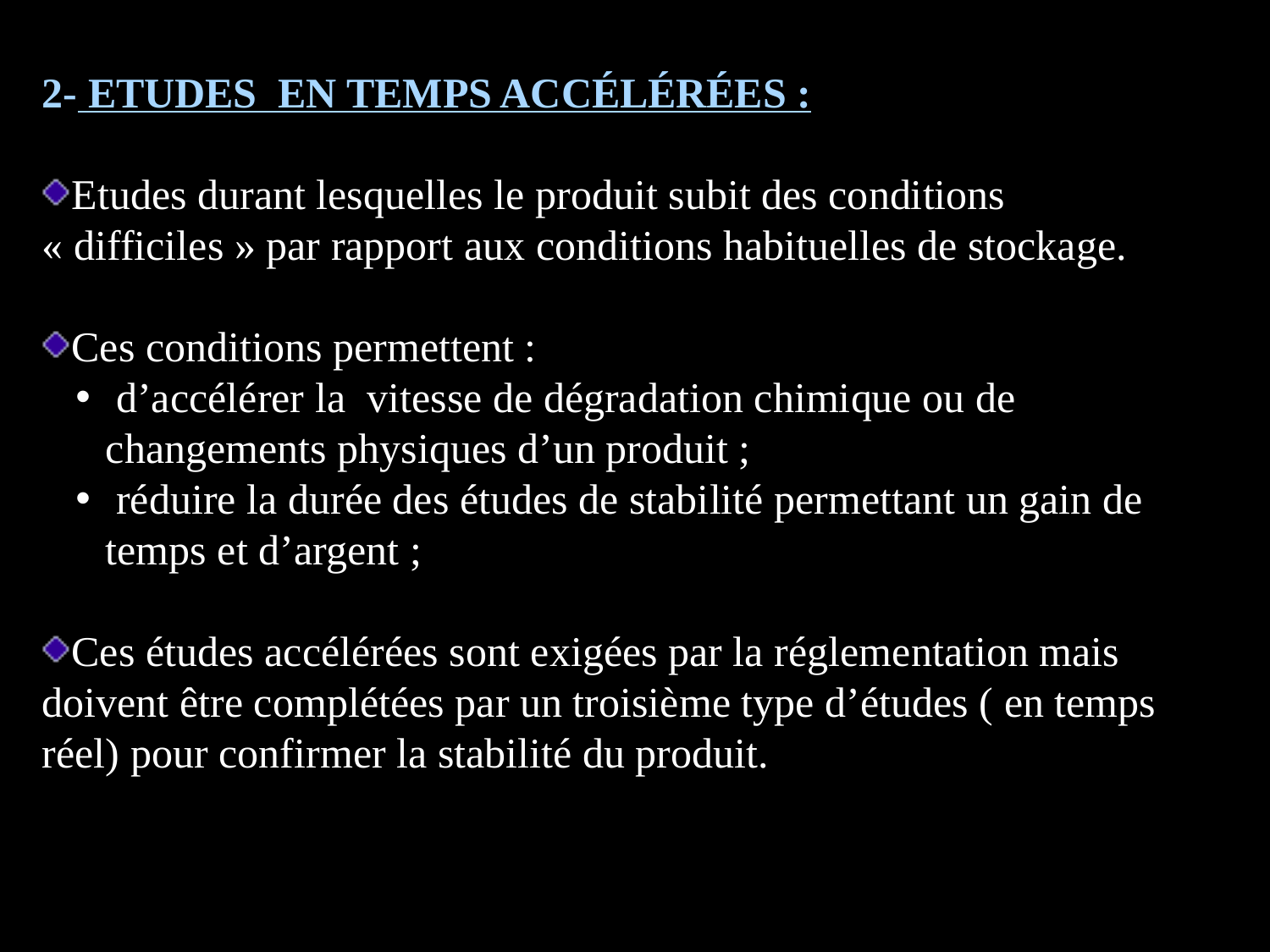

2- ETUDES  EN TEMPS ACCÉLÉRÉES :

Etudes durant lesquelles le produit subit des conditions « difficiles » par rapport aux conditions habituelles de stockage.

Ces conditions permettent :
 d’accélérer la  vitesse de dégradation chimique ou de changements physiques d’un produit ;
 réduire la durée des études de stabilité permettant un gain de temps et d’argent ;

Ces études accélérées sont exigées par la réglementation mais doivent être complétées par un troisième type d’études ( en temps réel) pour confirmer la stabilité du produit.